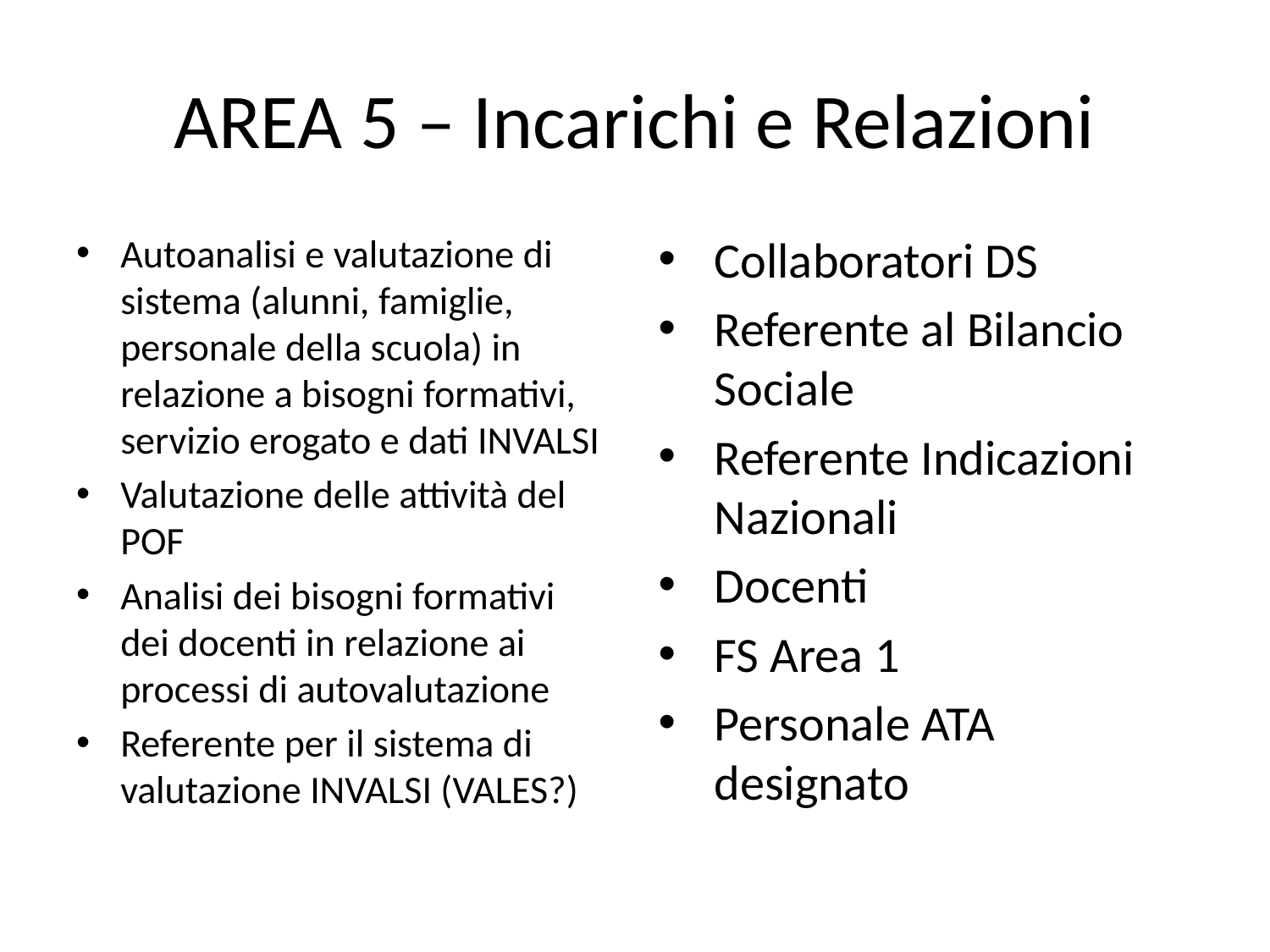

# AREA 5 – Incarichi e Relazioni
Autoanalisi e valutazione di sistema (alunni, famiglie, personale della scuola) in relazione a bisogni formativi, servizio erogato e dati INVALSI
Valutazione delle attività del POF
Analisi dei bisogni formativi dei docenti in relazione ai processi di autovalutazione
Referente per il sistema di valutazione INVALSI (VALES?)
Collaboratori DS
Referente al Bilancio Sociale
Referente Indicazioni Nazionali
Docenti
FS Area 1
Personale ATA designato